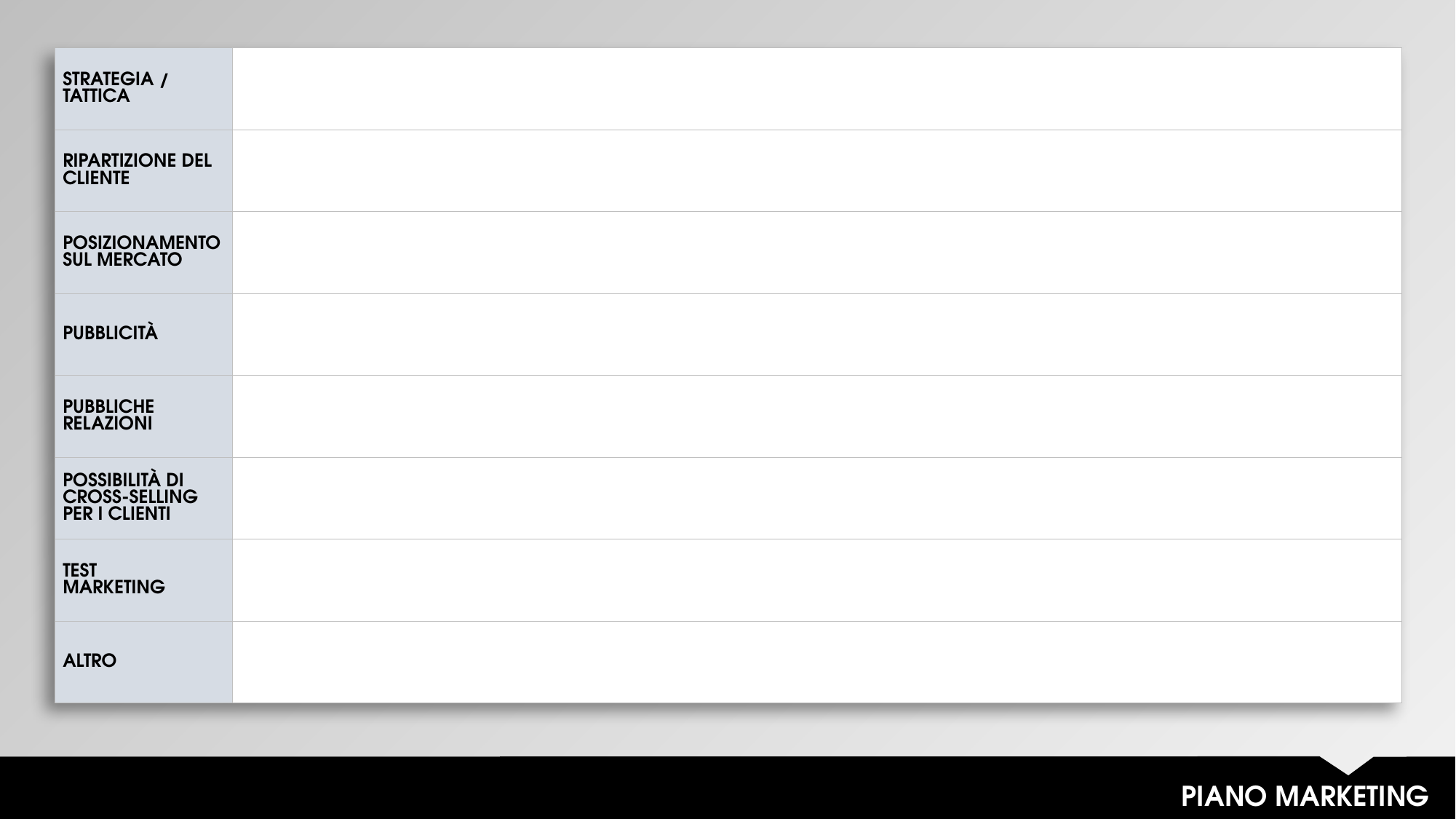

| STRATEGIA / TATTICA |  |
| --- | --- |
| RIPARTIZIONE DEL CLIENTE |  |
| POSIZIONAMENTO SUL MERCATO |  |
| PUBBLICITÀ |  |
| PUBBLICHE RELAZIONI |  |
| POSSIBILITÀ DI CROSS-SELLING PER I CLIENTI |  |
| TEST MARKETING |  |
| ALTRO |  |

PIANO MARKETING